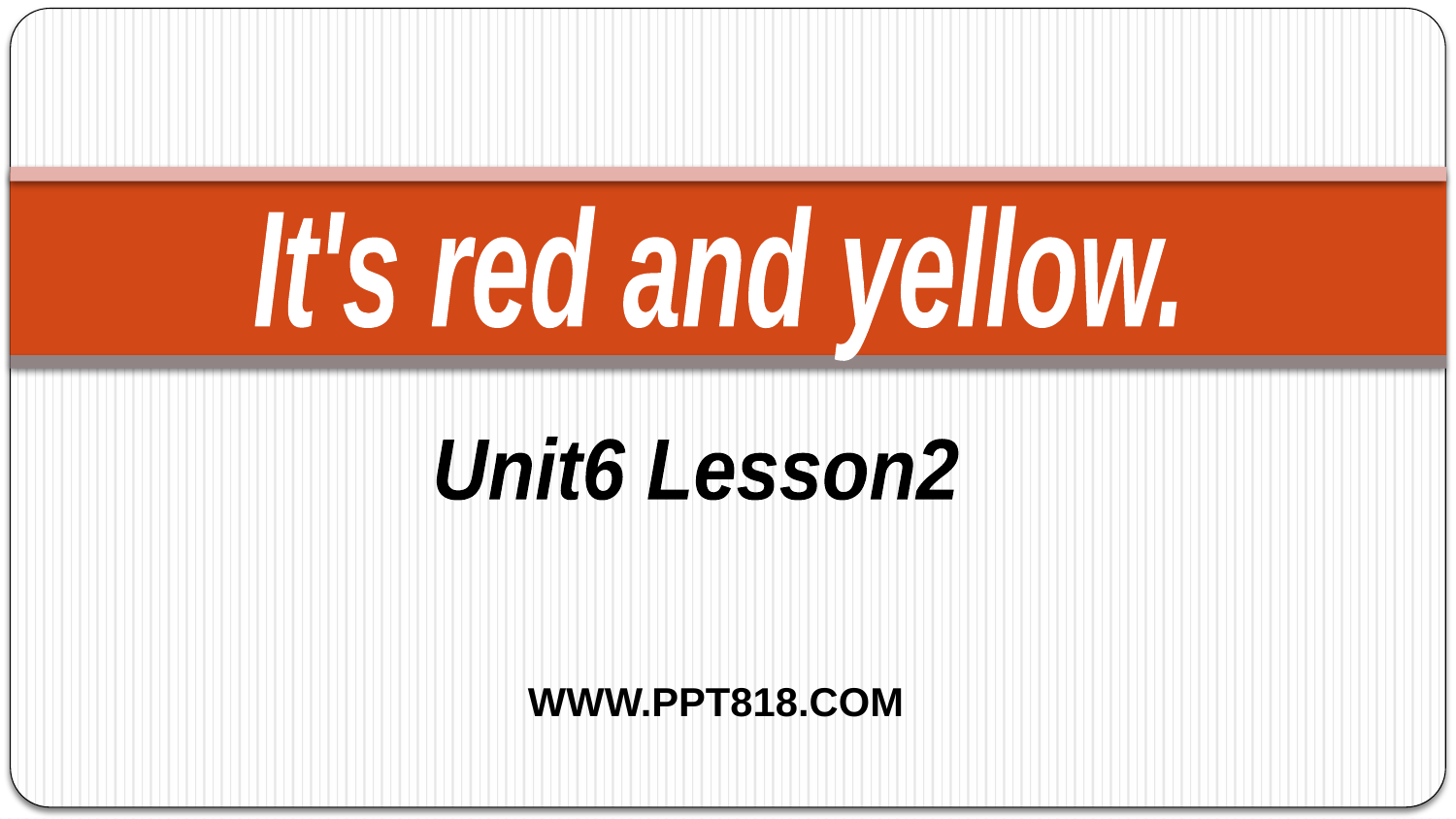

It's red and yellow.
Unit6 Lesson2
WWW.PPT818.COM